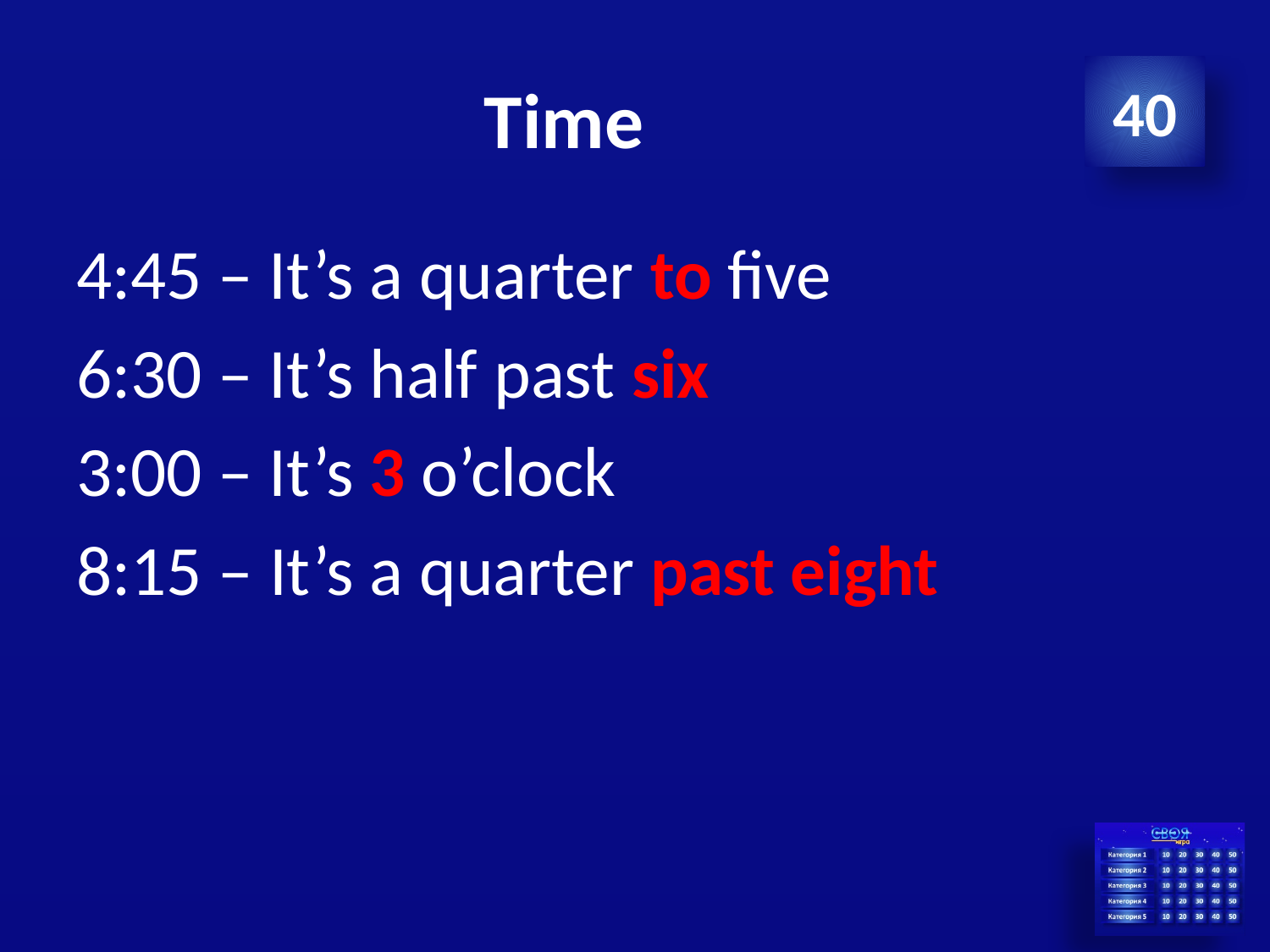

# Time
40
4:45 – It’s a quarter to five
6:30 – It’s half past six
3:00 – It’s 3 o’clock
8:15 – It’s a quarter past eight